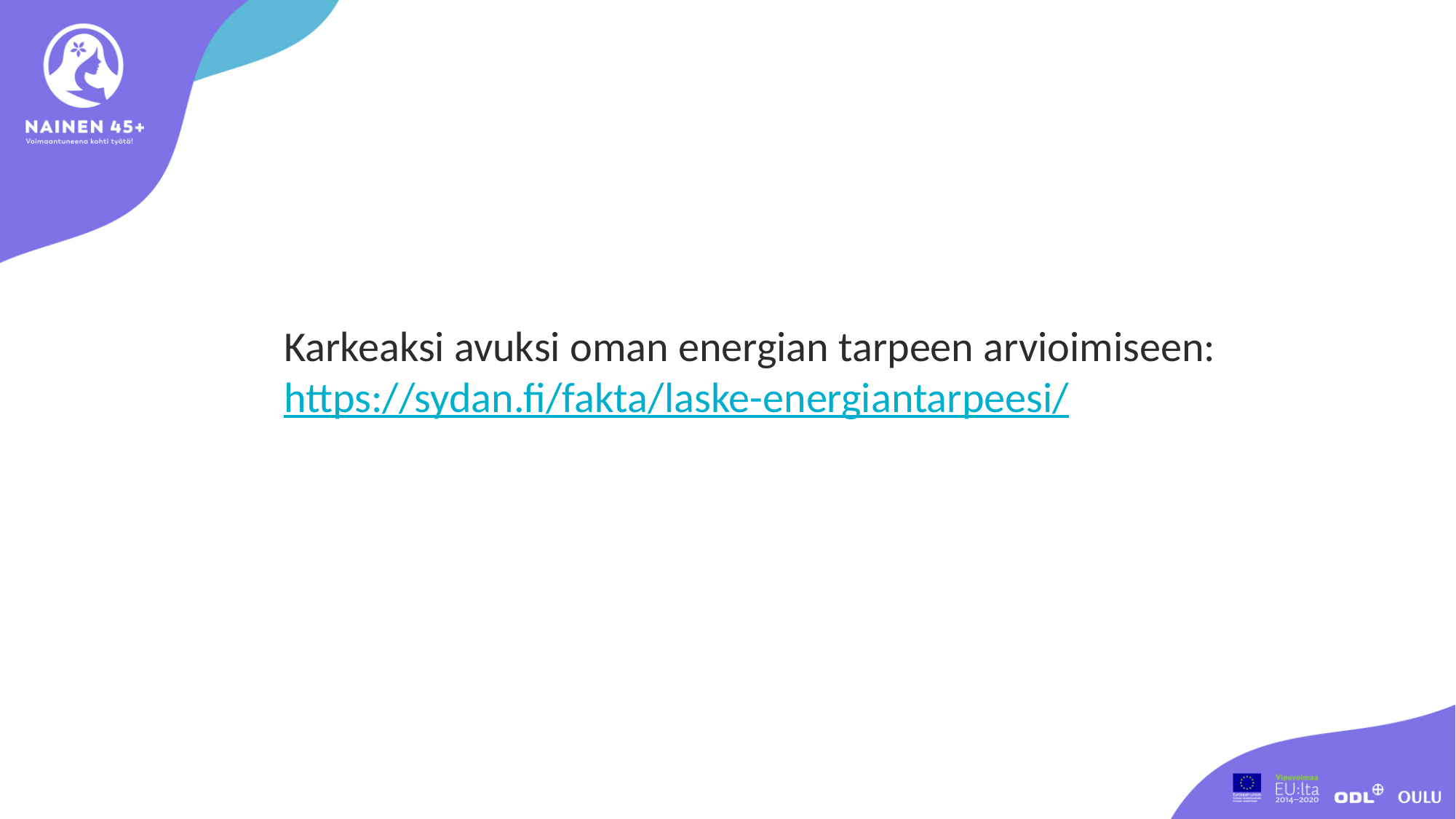

Karkeaksi avuksi oman energian tarpeen arvioimiseen:  https://sydan.fi/fakta/laske-energiantarpeesi/